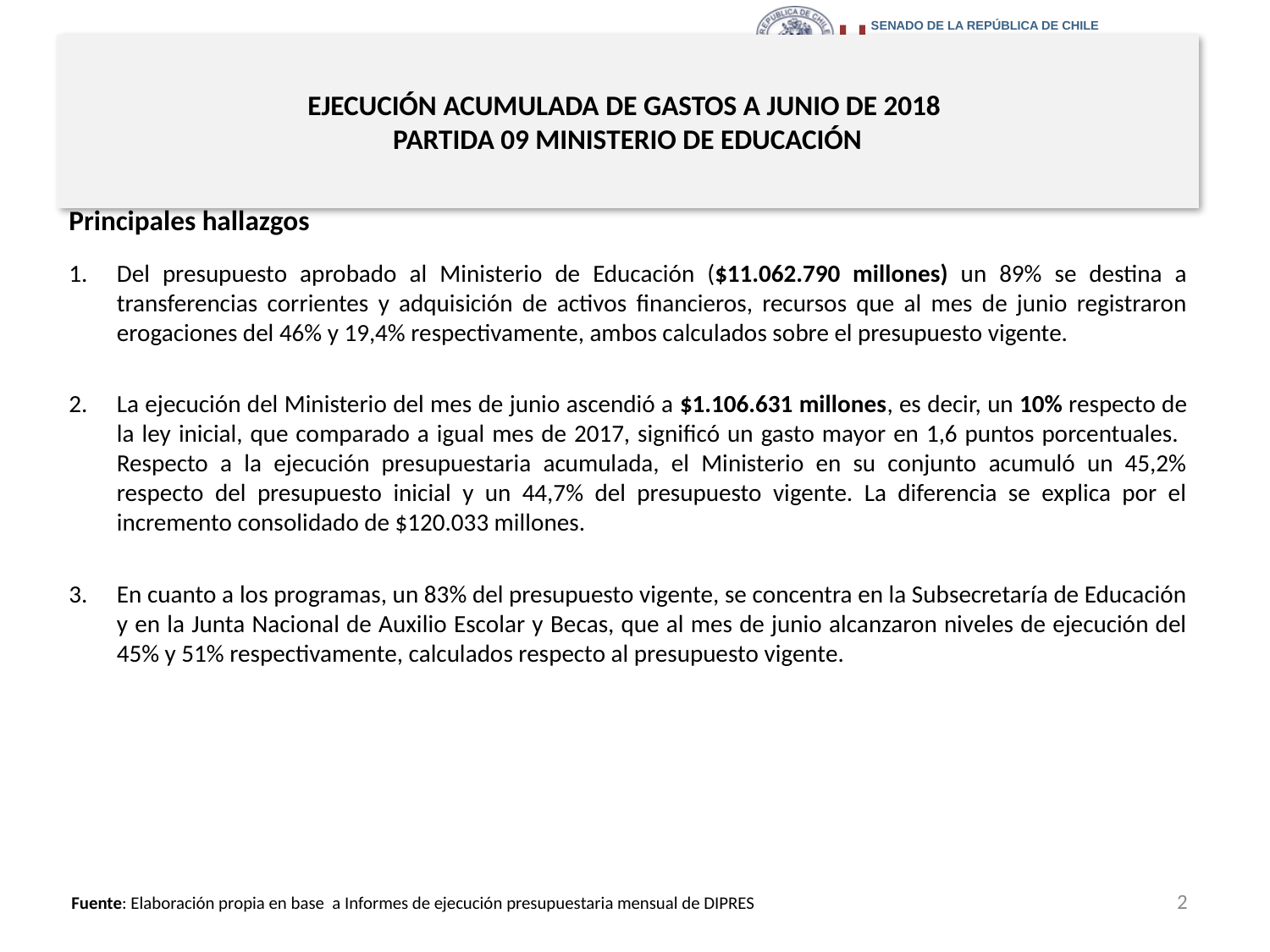

# EJECUCIÓN ACUMULADA DE GASTOS A JUNIO DE 2018 PARTIDA 09 MINISTERIO DE EDUCACIÓN
Principales hallazgos
Del presupuesto aprobado al Ministerio de Educación ($11.062.790 millones) un 89% se destina a transferencias corrientes y adquisición de activos financieros, recursos que al mes de junio registraron erogaciones del 46% y 19,4% respectivamente, ambos calculados sobre el presupuesto vigente.
La ejecución del Ministerio del mes de junio ascendió a $1.106.631 millones, es decir, un 10% respecto de la ley inicial, que comparado a igual mes de 2017, significó un gasto mayor en 1,6 puntos porcentuales.  Respecto a la ejecución presupuestaria acumulada, el Ministerio en su conjunto acumuló un 45,2% respecto del presupuesto inicial y un 44,7% del presupuesto vigente. La diferencia se explica por el incremento consolidado de $120.033 millones.
En cuanto a los programas, un 83% del presupuesto vigente, se concentra en la Subsecretaría de Educación y en la Junta Nacional de Auxilio Escolar y Becas, que al mes de junio alcanzaron niveles de ejecución del 45% y 51% respectivamente, calculados respecto al presupuesto vigente.
2